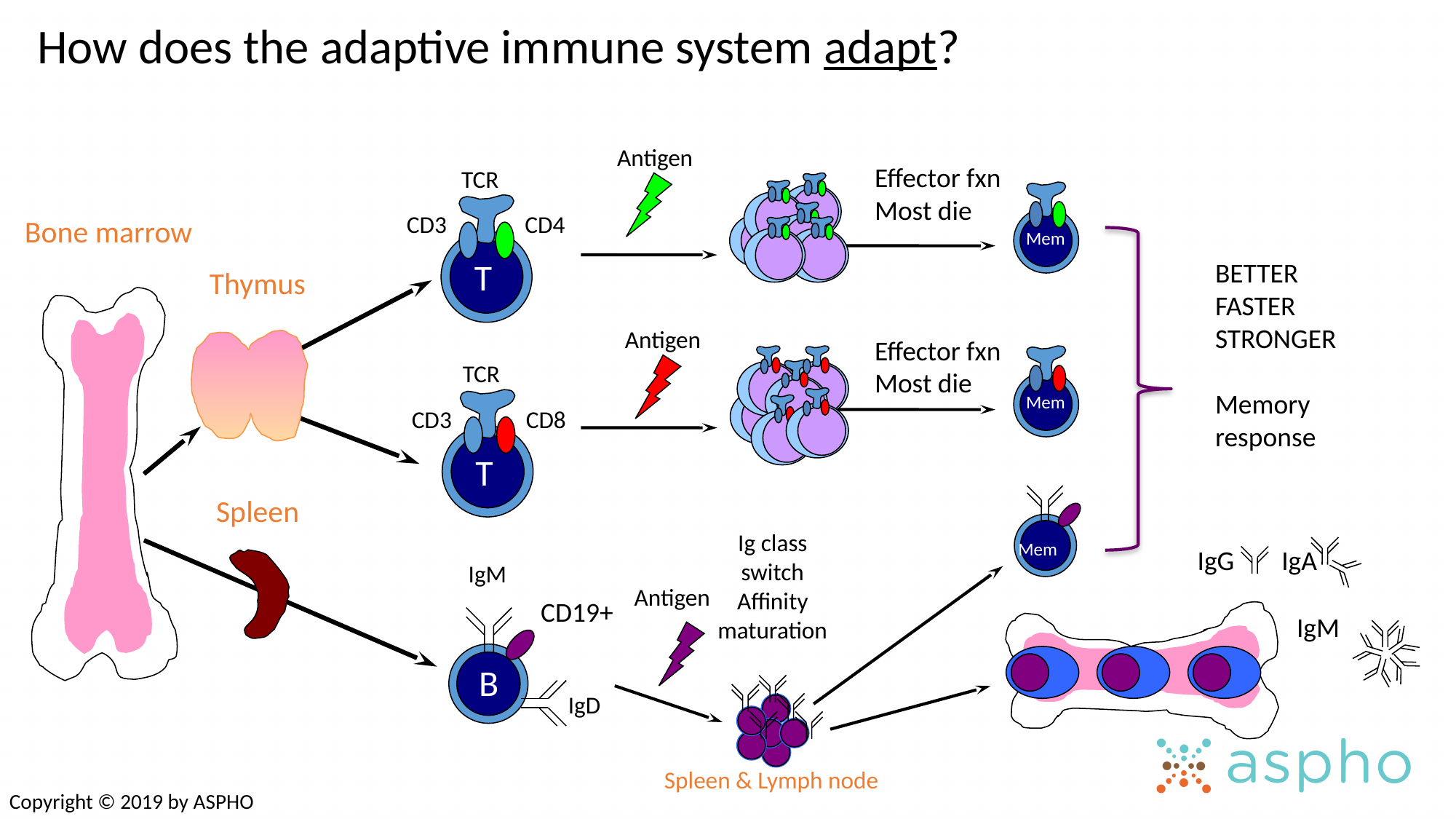

How does the adaptive immune system adapt?
Antigen
Effector fxn
Most die

Mem

Antigen
Effector fxn
Most die

Mem

TCR

CD3
CD4

T

TCR

CD3
CD8

T
Bone marrow

BETTER
FASTER
STRONGER

Memory response
Thymus

Mem

Spleen
Ig class switch
Affinity maturation
Antigen

Spleen & Lymph node

IgG
IgA

IgM

IgM
CD19+

B

IgD

Copyright © 2019 by ASPHO